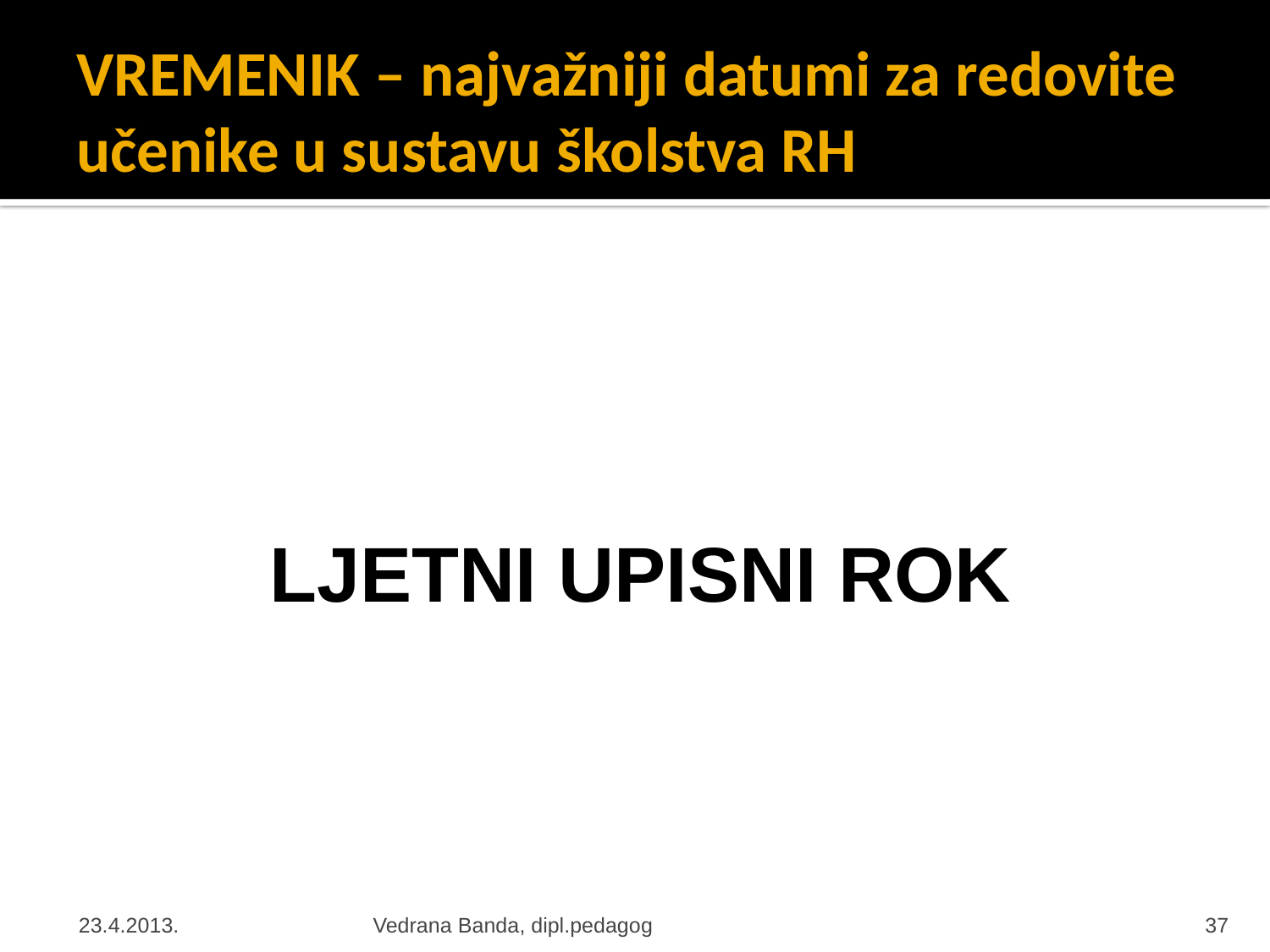

# VREMENIK – najvažniji datumi za redovite učenike u sustavu školstva RH
LJETNI UPISNI ROK
23.4.2013.
Vedrana Banda, dipl.pedagog
37